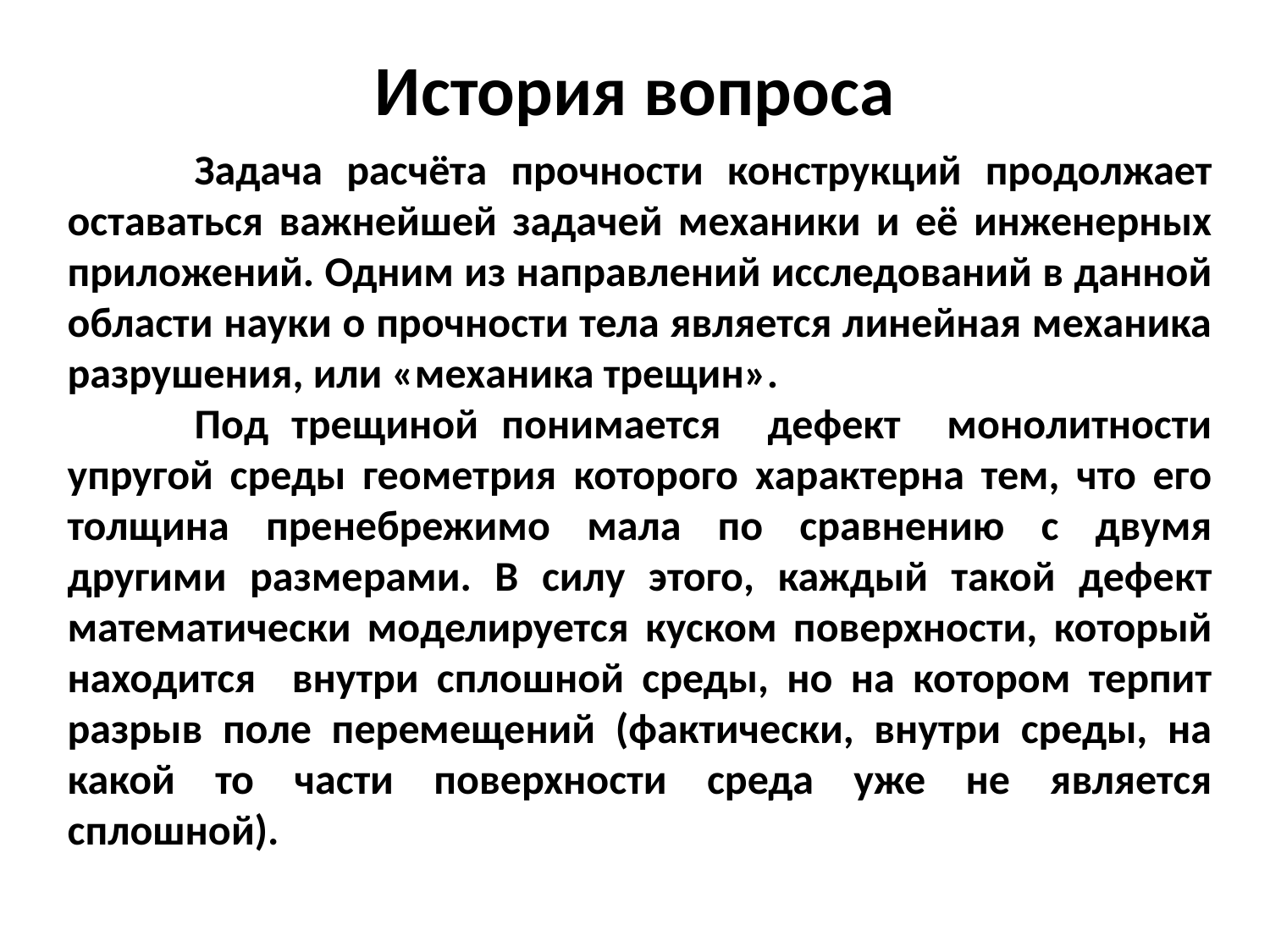

# История вопроса
	Задача расчёта прочности конструкций продолжает оставаться важнейшей задачей механики и её инженерных приложений. Одним из направлений исследований в данной области науки о прочности тела является линейная механика разрушения, или «механика трещин».
	Под трещиной понимается  дефект  монолитности упругой среды геометрия которого характерна тем, что его толщина пренебрежимо мала по сравнению с двумя другими размерами. В силу этого, каждый такой дефект математически моделируется куском поверхности, который находится  внутри сплошной среды, но на котором терпит разрыв поле перемещений (фактически, внутри среды, на какой то части поверхности среда уже не является сплошной).